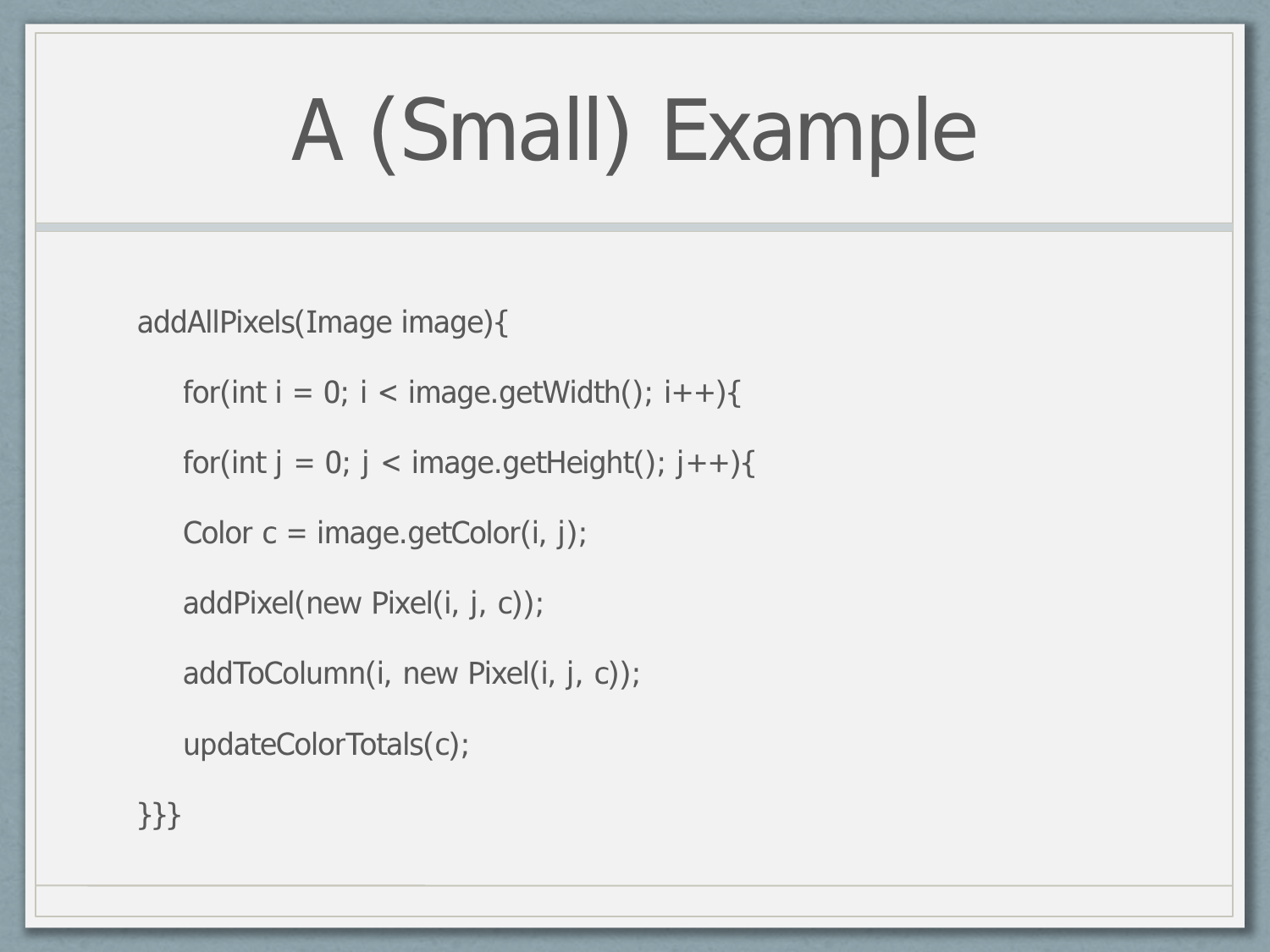

# A (Small) Example
addAllPixels(Image image){
	for(int i = 0; i < image.getWidth(); i++){
		for(int j = 0; j < image.getHeight(); j++){
			Color c = image.getColor(i, j);
			addPixel(new Pixel(i, j, c));
			addToColumn(i, new Pixel(i, j, c));
			updateColorTotals(c);
}}}